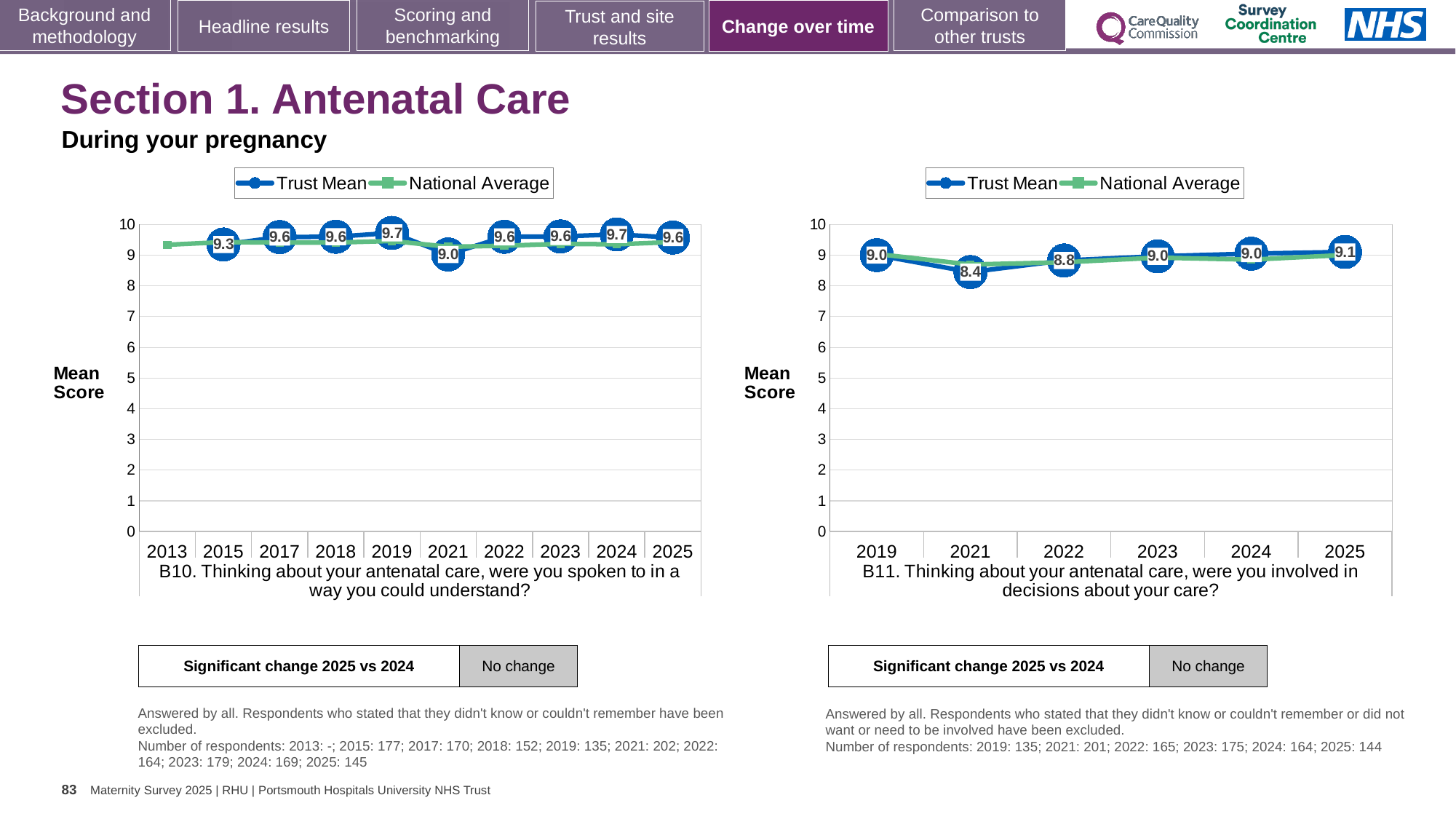

# Section 1. Antenatal Care
During your pregnancy

### Chart

| Category | Trust Mean | National Average |
|---|---|---|
| 2013 | None | 9.335742313463143 |
| 2015 | 9.345449931621813 | 9.42553606384066 |
| 2017 | 9.588390566960555 | 9.40591997624855 |
| 2018 | 9.598929234985679 | 9.40881567953916 |
| 2019 | 9.723258075388038 | 9.460352901984898 |
| 2021 | 9.022498374811283 | 9.271002879488048 |
| 2022 | 9.5975509506286 | 9.305006470394911 |
| 2023 | 9.608988208003485 | 9.366178398382548 |
| 2024 | 9.673675170713704 | 9.351429403357608 |
| 2025 | 9.571894756248678 | 9.426116816350556 |

### Chart

| Category | Trust Mean | National Average |
|---|---|---|
| 2019 | 8.999909842826105 | 9.03585805759567 |
| 2021 | 8.447837179618222 | 8.693888580922954 |
| 2022 | 8.826145456791242 | 8.766917148587769 |
| 2023 | 8.963636295589351 | 8.917343666280427 |
| 2024 | 9.047860929092733 | 8.853571945583779 |
| 2025 | 9.103460784329775 | 9.003760029209854 |
| Significant change 2025 vs 2024 | No change |
| --- | --- |
| Significant change 2025 vs 2024 | No change |
| --- | --- |
Answered by all. Respondents who stated that they didn't know or couldn't remember have been excluded.
Number of respondents: 2013: -; 2015: 177; 2017: 170; 2018: 152; 2019: 135; 2021: 202; 2022: 164; 2023: 179; 2024: 169; 2025: 145
Answered by all. Respondents who stated that they didn't know or couldn't remember or did not want or need to be involved have been excluded.
Number of respondents: 2019: 135; 2021: 201; 2022: 165; 2023: 175; 2024: 164; 2025: 144
83